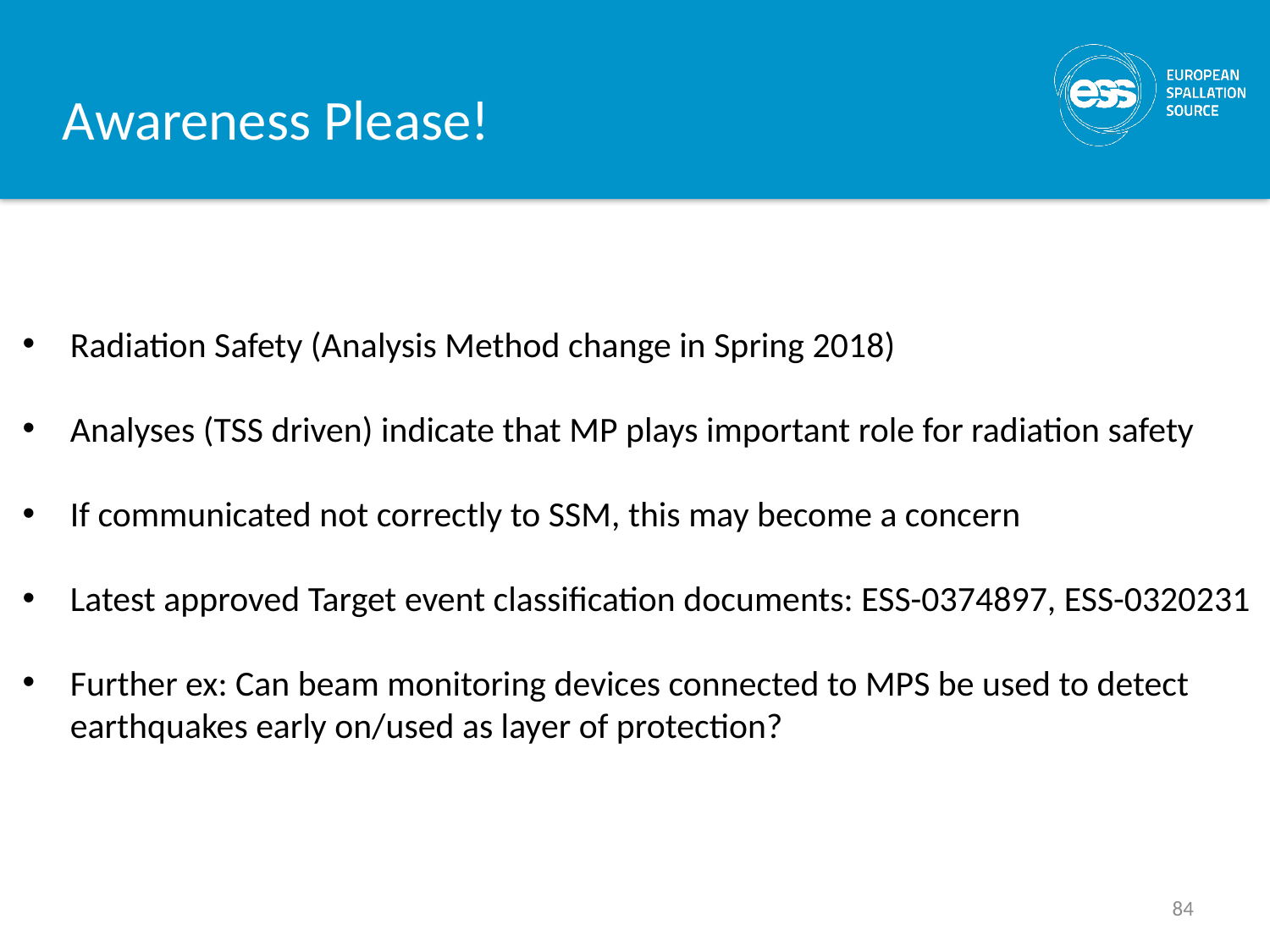

# Awareness Please!
Radiation Safety (Analysis Method change in Spring 2018)

Analyses (TSS driven) indicate that MP plays important role for radiation safety

If communicated not correctly to SSM, this may become a concern

Latest approved Target event classification documents: ESS-0374897, ESS-0320231

Further ex: Can beam monitoring devices connected to MPS be used to detect earthquakes early on/used as layer of protection?
84